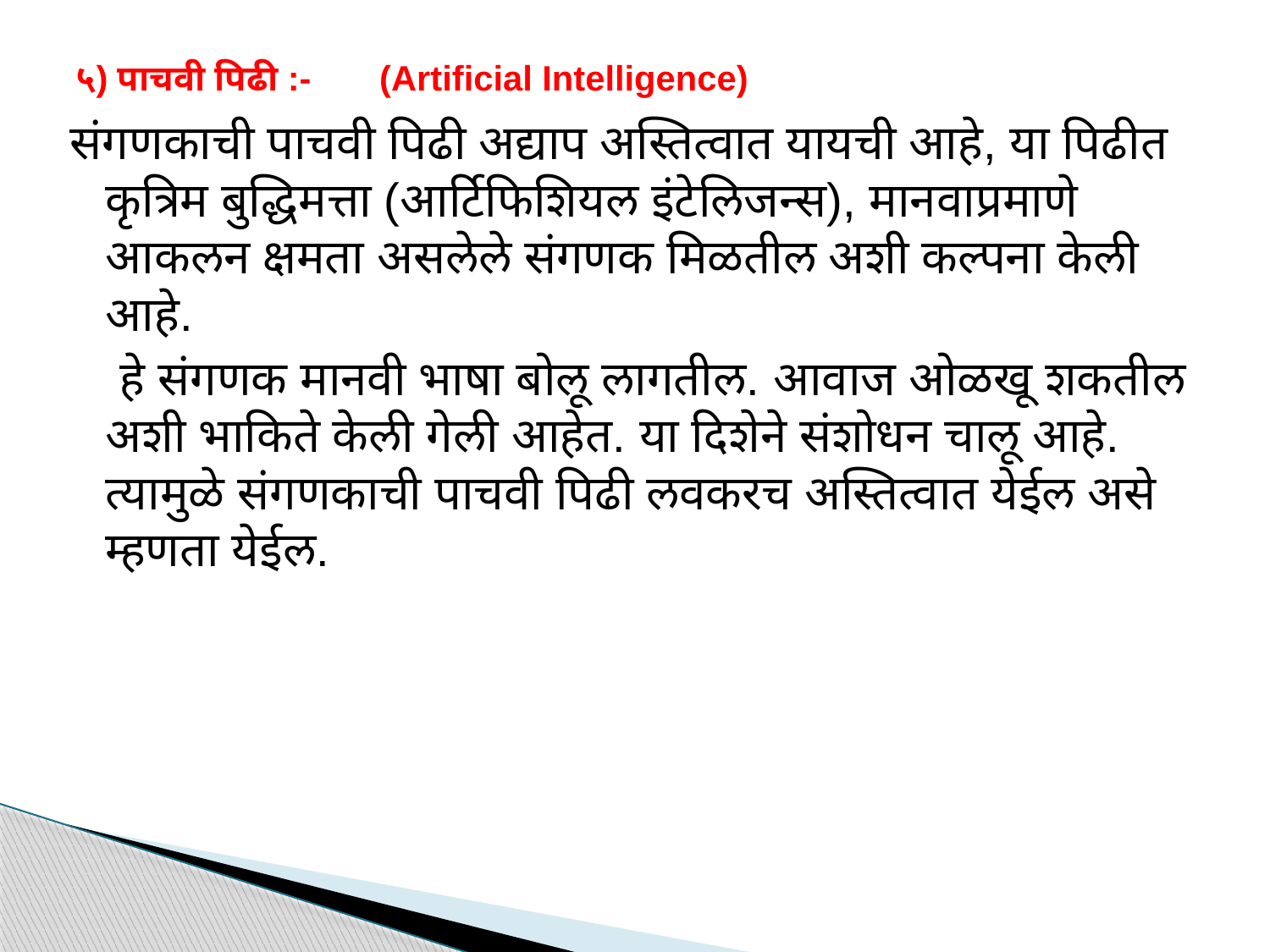

# ५) पाचवी पिढी :-       (Artificial Intelligence)
संगणकाची पाचवी पिढी अद्याप अस्तित्वात यायची आहे, या पिढीत कृत्रिम बुद्धिमत्ता (आर्टिफिशियल इंटेलिजन्स), मानवाप्रमाणे आकलन क्षमता असलेले संगणक मिळतील अशी कल्पना केली आहे.
    हे संगणक मानवी भाषा बोलू लागतील. आवाज ओळखू शकतील अशी भाकिते केली गेली आहेत. या दिशेने संशोधन चालू आहे. त्यामुळे संगणकाची पाचवी पिढी लवकरच अस्तित्वात येईल असे म्हणता येईल.